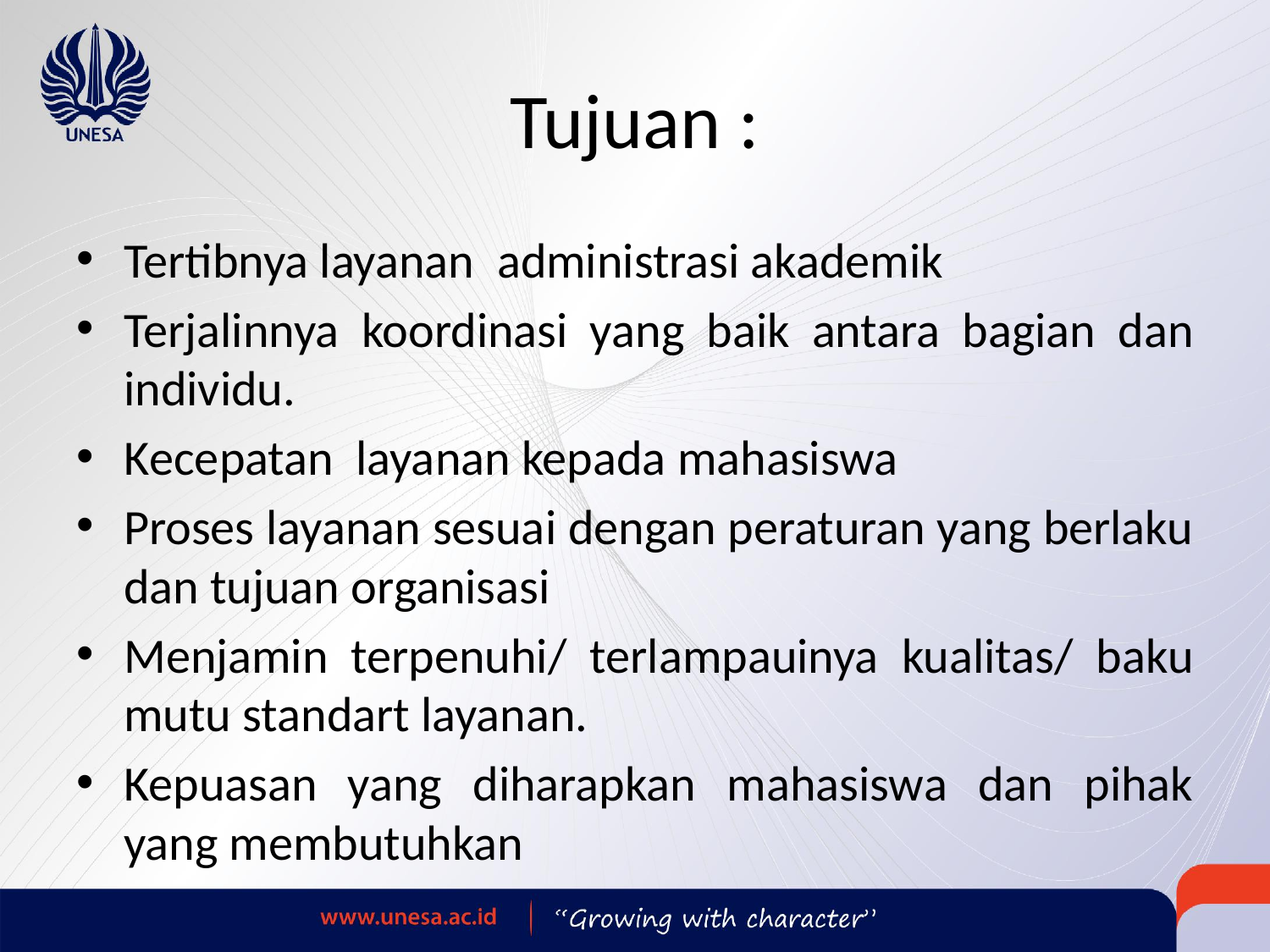

# Tujuan :
Tertibnya layanan  administrasi akademik
Terjalinnya koordinasi yang baik antara bagian dan individu.
Kecepatan  layanan kepada mahasiswa
Proses layanan sesuai dengan peraturan yang berlaku dan tujuan organisasi
Menjamin terpenuhi/ terlampauinya kualitas/ baku mutu standart layanan.
Kepuasan yang diharapkan mahasiswa dan pihak yang membutuhkan